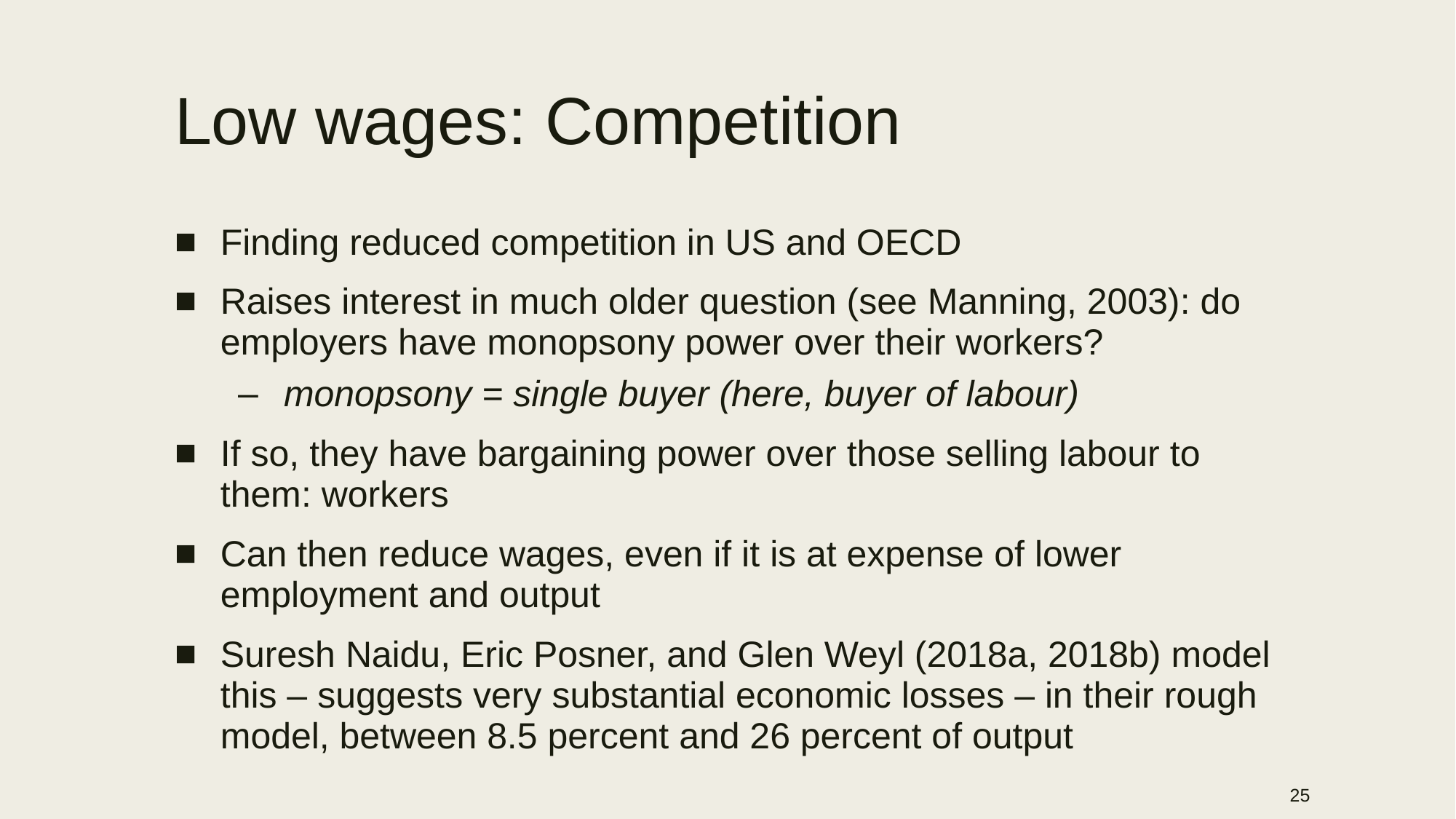

# Low wages: Competition
Finding reduced competition in US and OECD
Raises interest in much older question (see Manning, 2003): do employers have monopsony power over their workers?
monopsony = single buyer (here, buyer of labour)
If so, they have bargaining power over those selling labour to them: workers
Can then reduce wages, even if it is at expense of lower employment and output
Suresh Naidu, Eric Posner, and Glen Weyl (2018a, 2018b) model this – suggests very substantial economic losses – in their rough model, between 8.5 percent and 26 percent of output

25